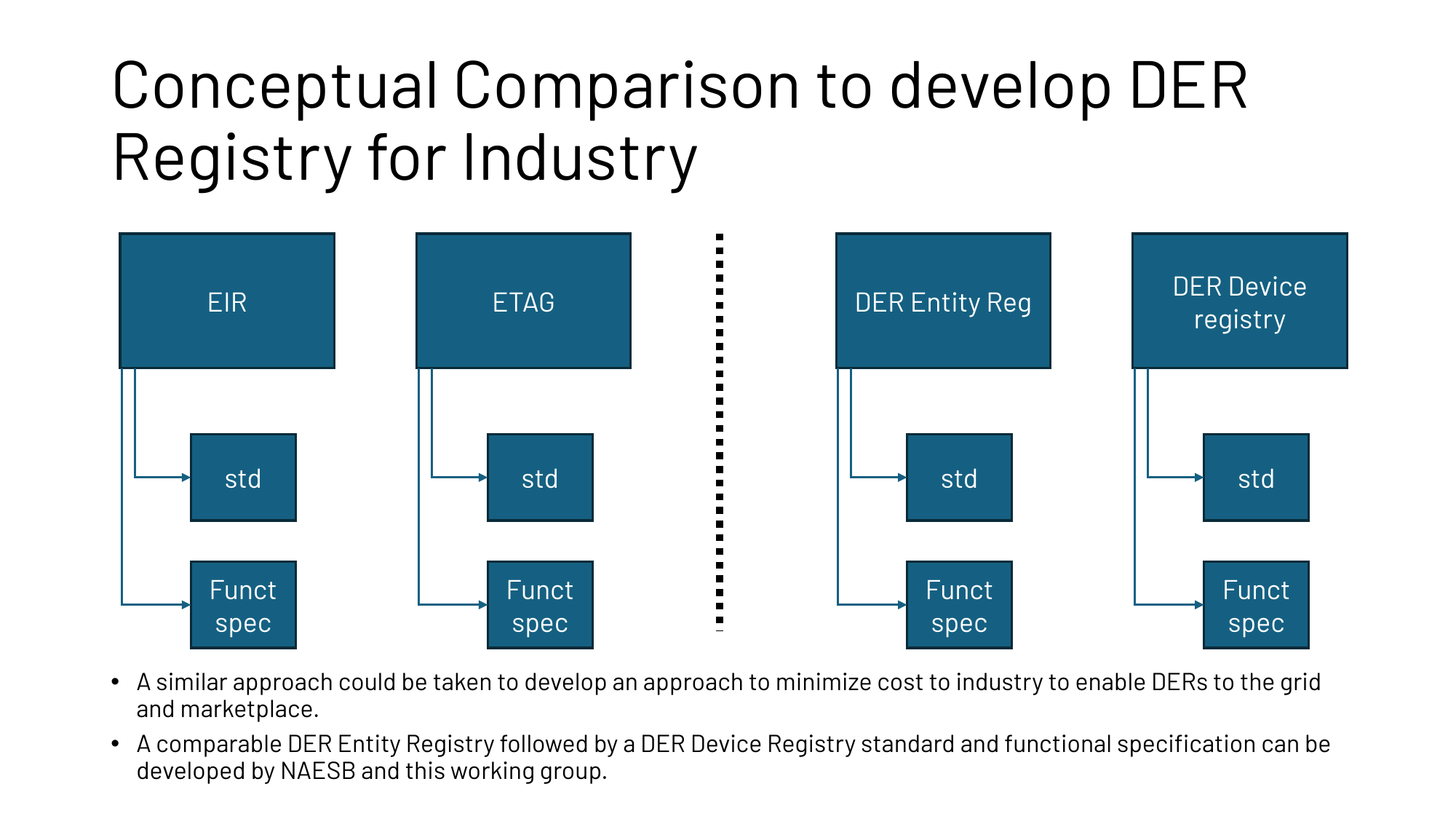

# Conceptual Comparison to develop DER Registry for Industry
DER Entity Reg
DER Device registry
EIR
ETAG
std
std
std
std
Funct spec
Funct spec
Funct spec
Funct spec
A similar approach could be taken to develop an approach to minimize cost to industry to enable DERs to the grid and marketplace.
A comparable DER Entity Registry followed by a DER Device Registry standard and functional specification can be developed by NAESB and this working group.